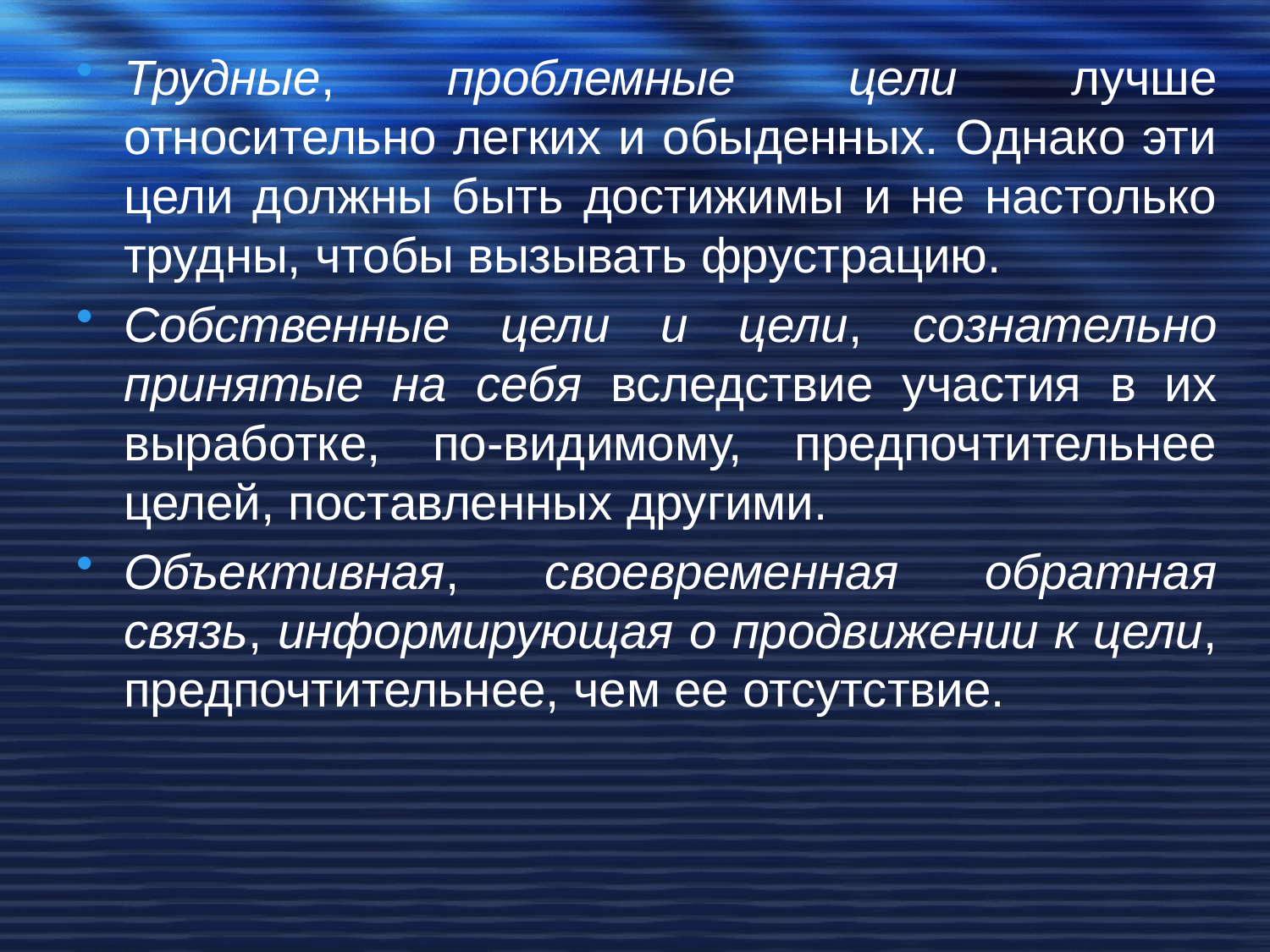

Трудные, проблемные цели лучше относительно легких и обыденных. Однако эти цели должны быть достижимы и не настолько трудны, чтобы вызывать фрустрацию.
Собственные цели и цели, сознательно принятые на себя вследствие участия в их выработке, по-видимому, предпочтительнее целей, поставленных другими.
Объективная, своевременная обратная связь, информирующая о продвижении к цели, предпочтительнее, чем ее отсутствие.